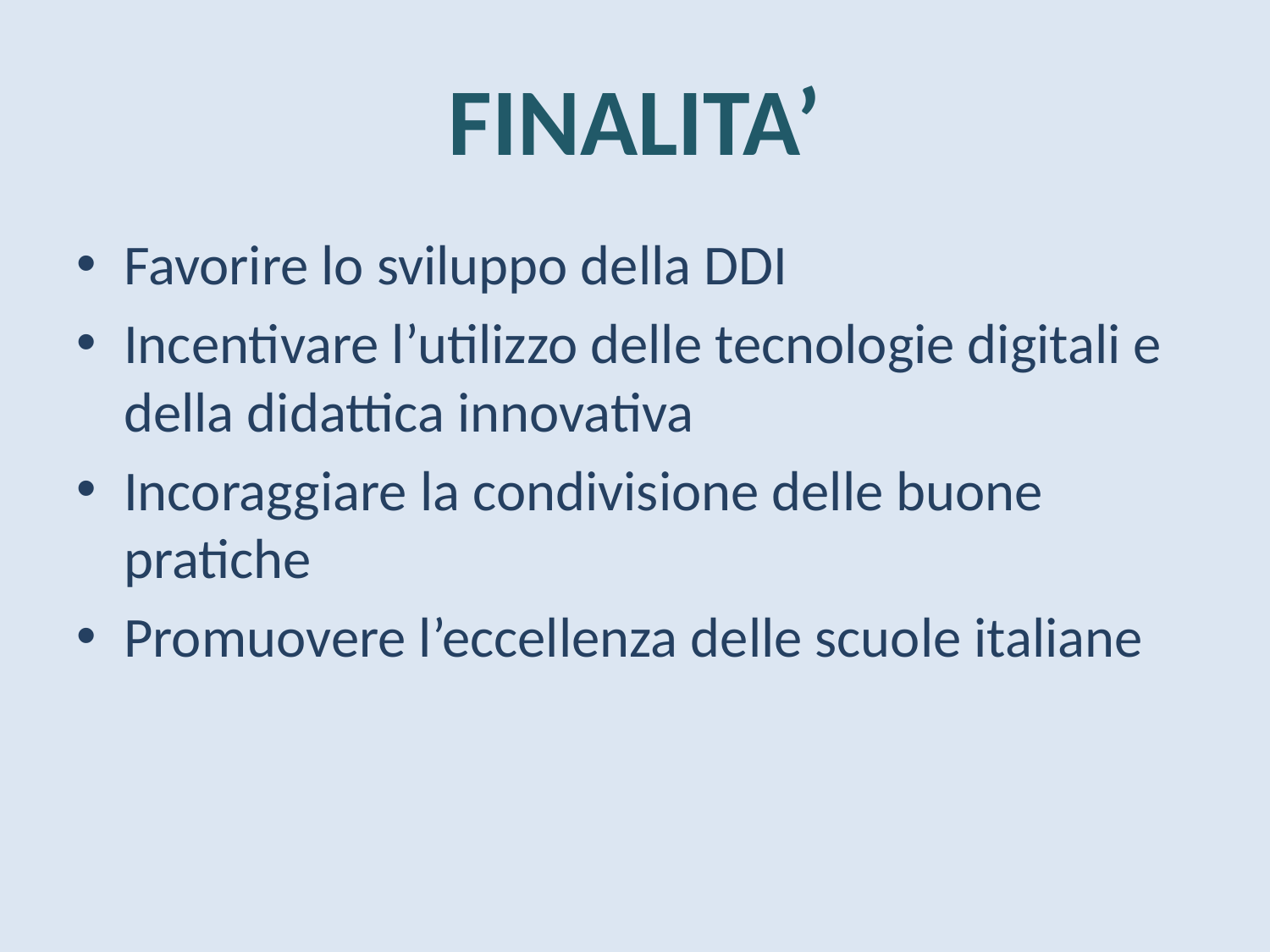

# FINALITA’
Favorire lo sviluppo della DDI
Incentivare l’utilizzo delle tecnologie digitali e della didattica innovativa
Incoraggiare la condivisione delle buone pratiche
Promuovere l’eccellenza delle scuole italiane